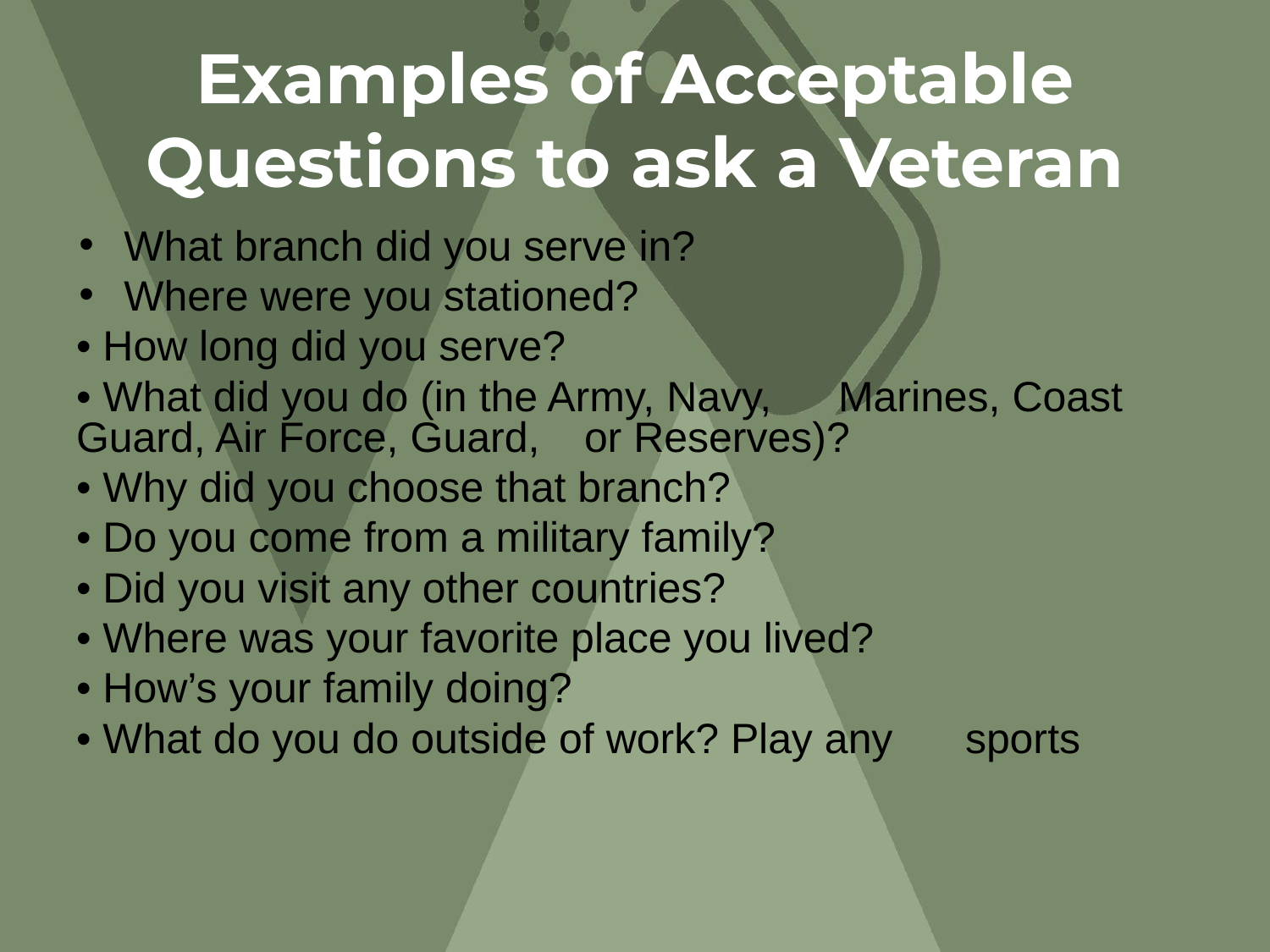

# Examples of Acceptable Questions to ask a Veteran
What branch did you serve in?
Where were you stationed?
• How long did you serve?
• What did you do (in the Army, Navy, 	Marines, Coast Guard, Air Force, Guard, 	or Reserves)?
• Why did you choose that branch?
• Do you come from a military family?
• Did you visit any other countries?
• Where was your favorite place you lived?
• How’s your family doing?
• What do you do outside of work? Play any    	sports